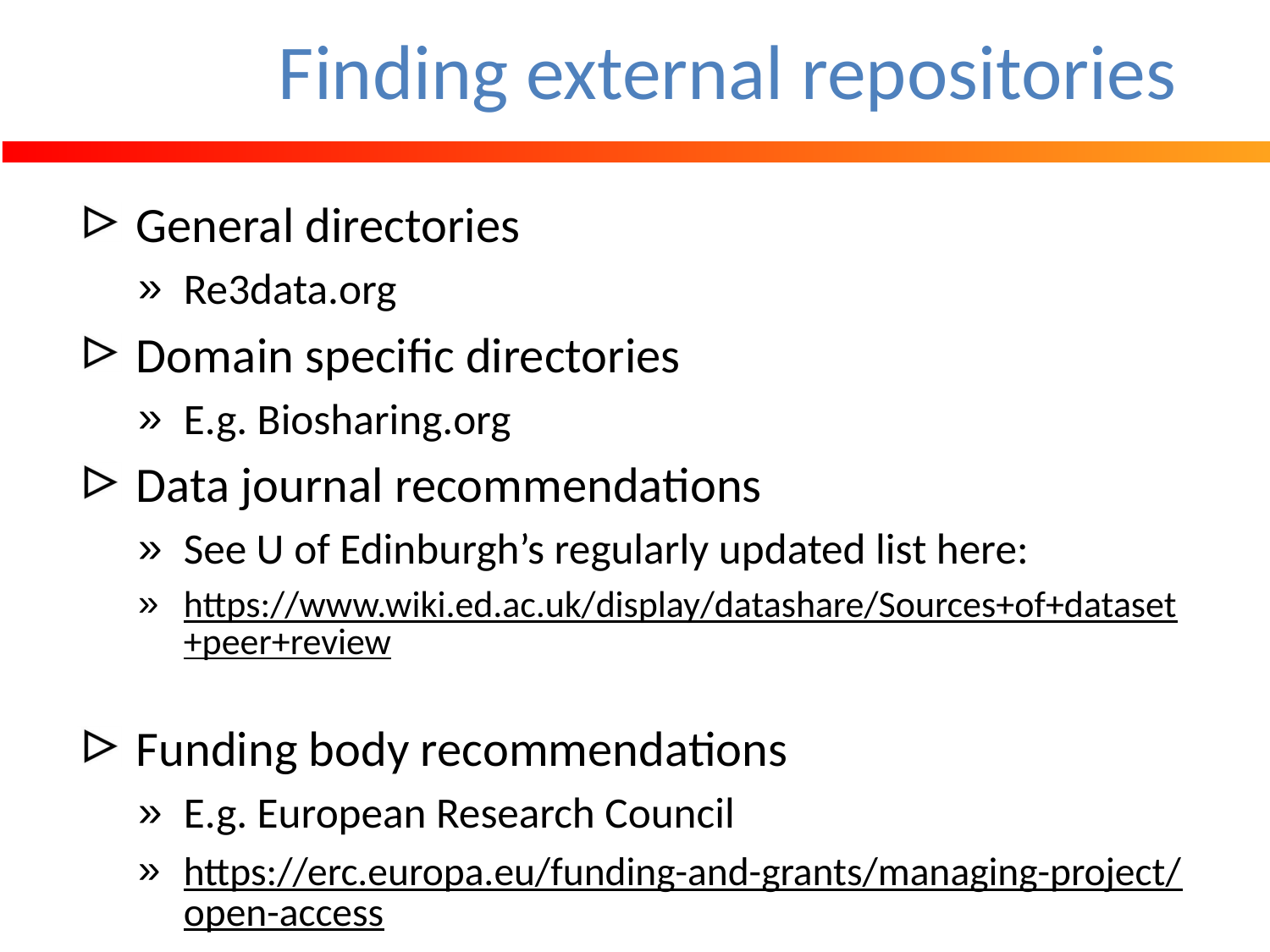

# Finding external repositories
General directories
Re3data.org
Domain specific directories
E.g. Biosharing.org
Data journal recommendations
See U of Edinburgh’s regularly updated list here:
https://www.wiki.ed.ac.uk/display/datashare/Sources+of+dataset+peer+review
Funding body recommendations
E.g. European Research Council
https://erc.europa.eu/funding-and-grants/managing-project/open-access